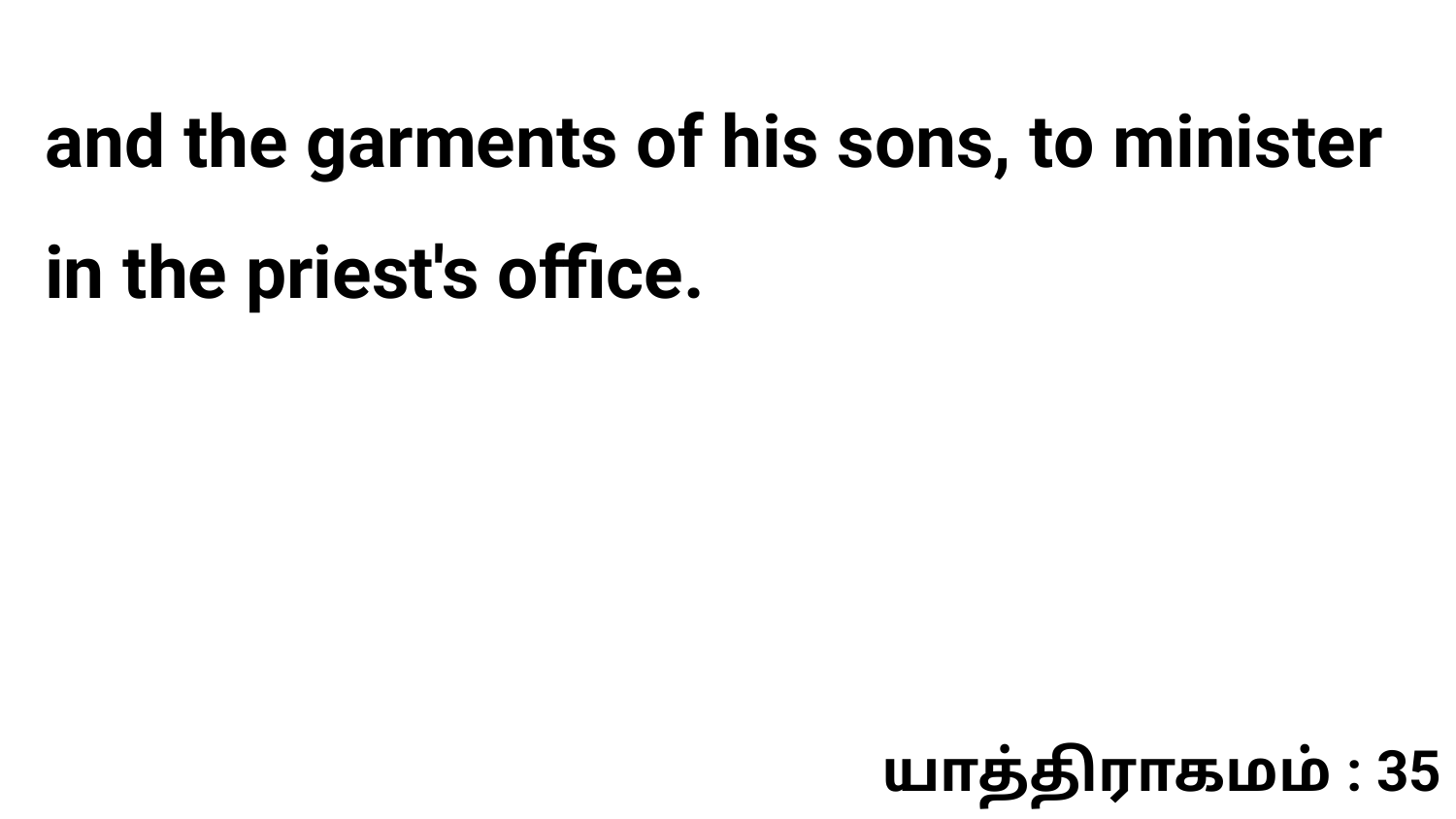

and the garments of his sons, to minister in the priest's office.
யாத்திராகமம் : 35